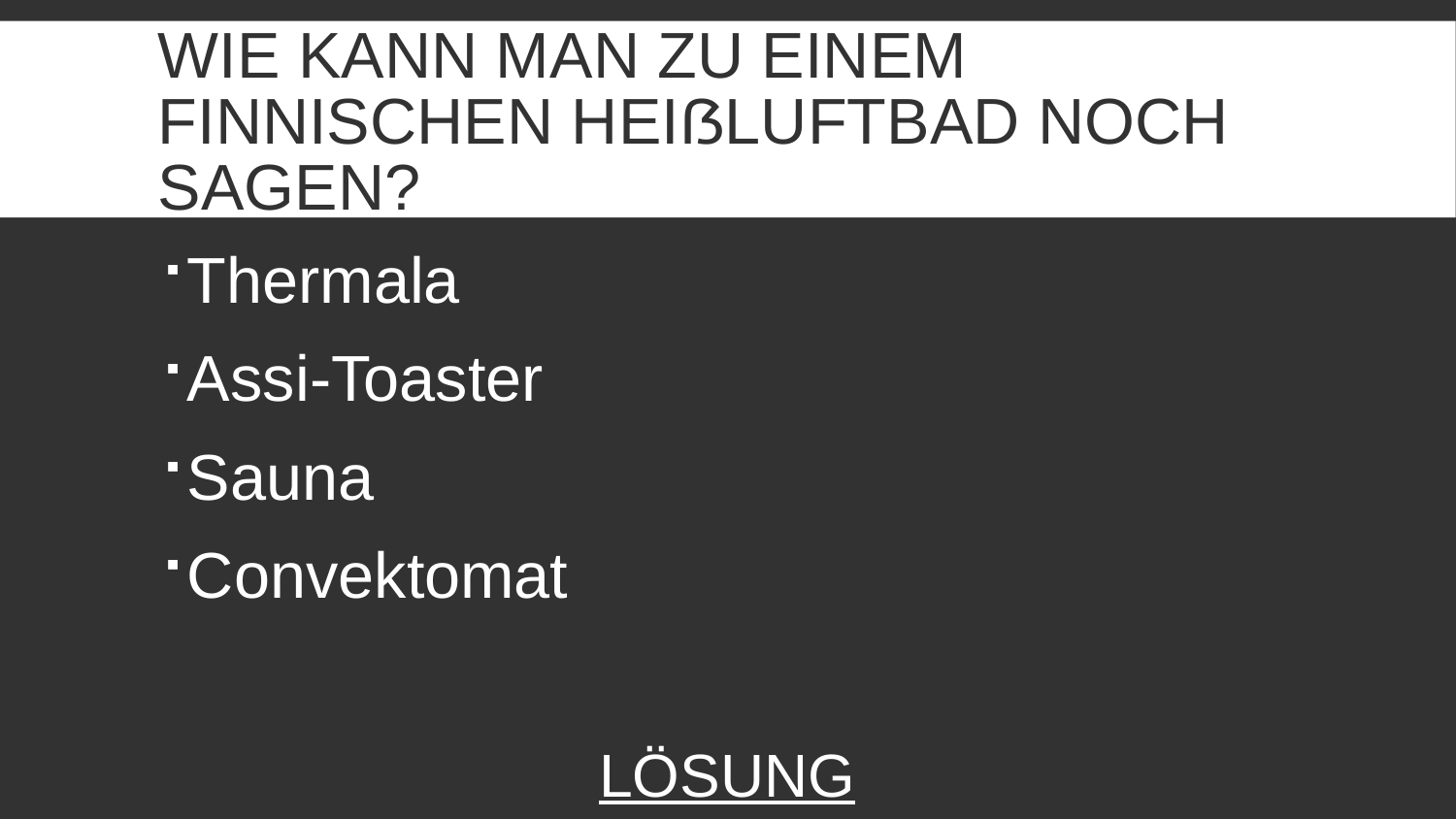

# Wie kann man zu einem finnischen Heißluftbad noch sagen?
Thermala
Assi-Toaster
Sauna
Convektomat
LÖSUNG